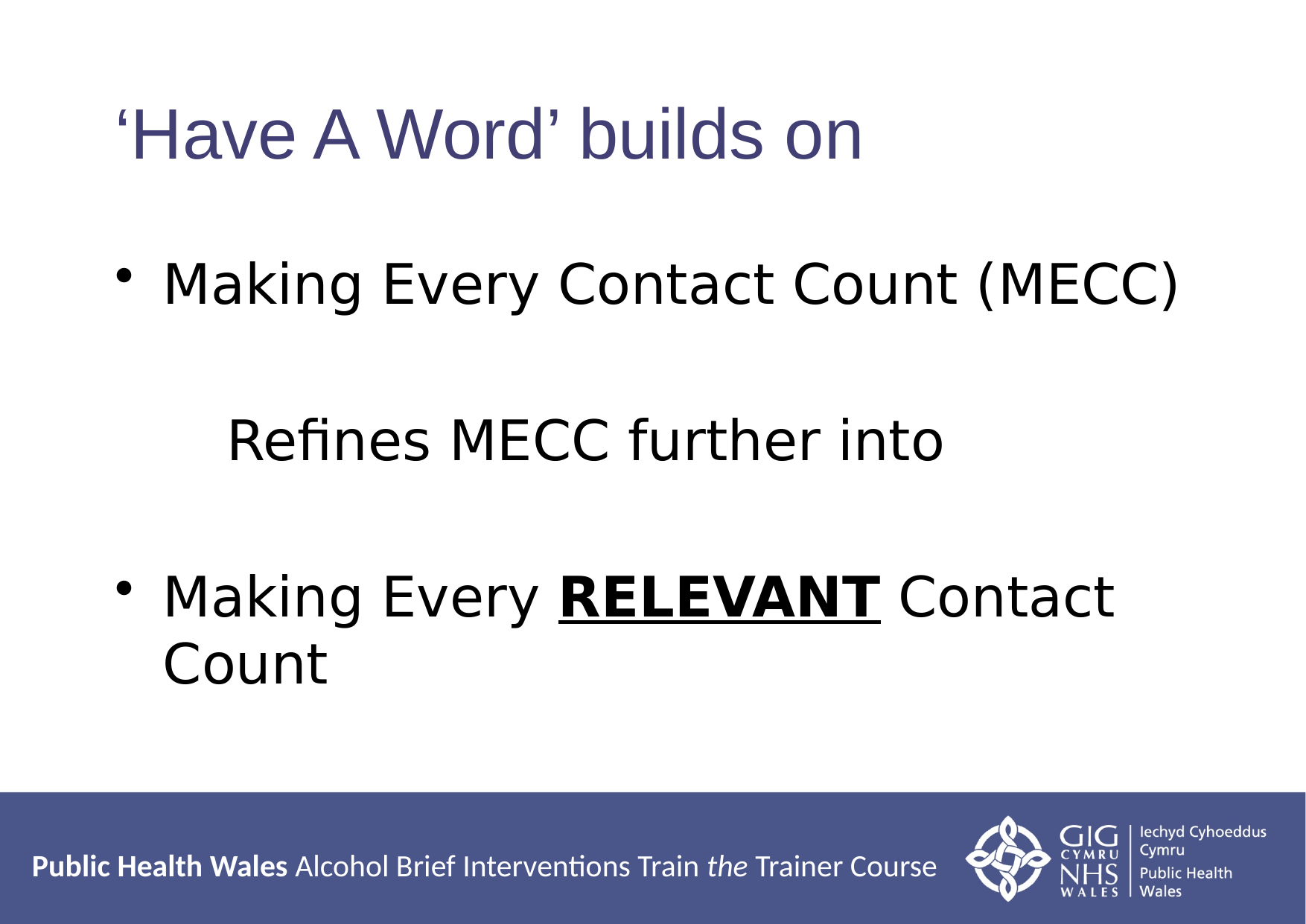

# ‘Have A Word’ builds on
Making Every Contact Count (MECC)

	Refines MECC further into

Making Every RELEVANT Contact Count